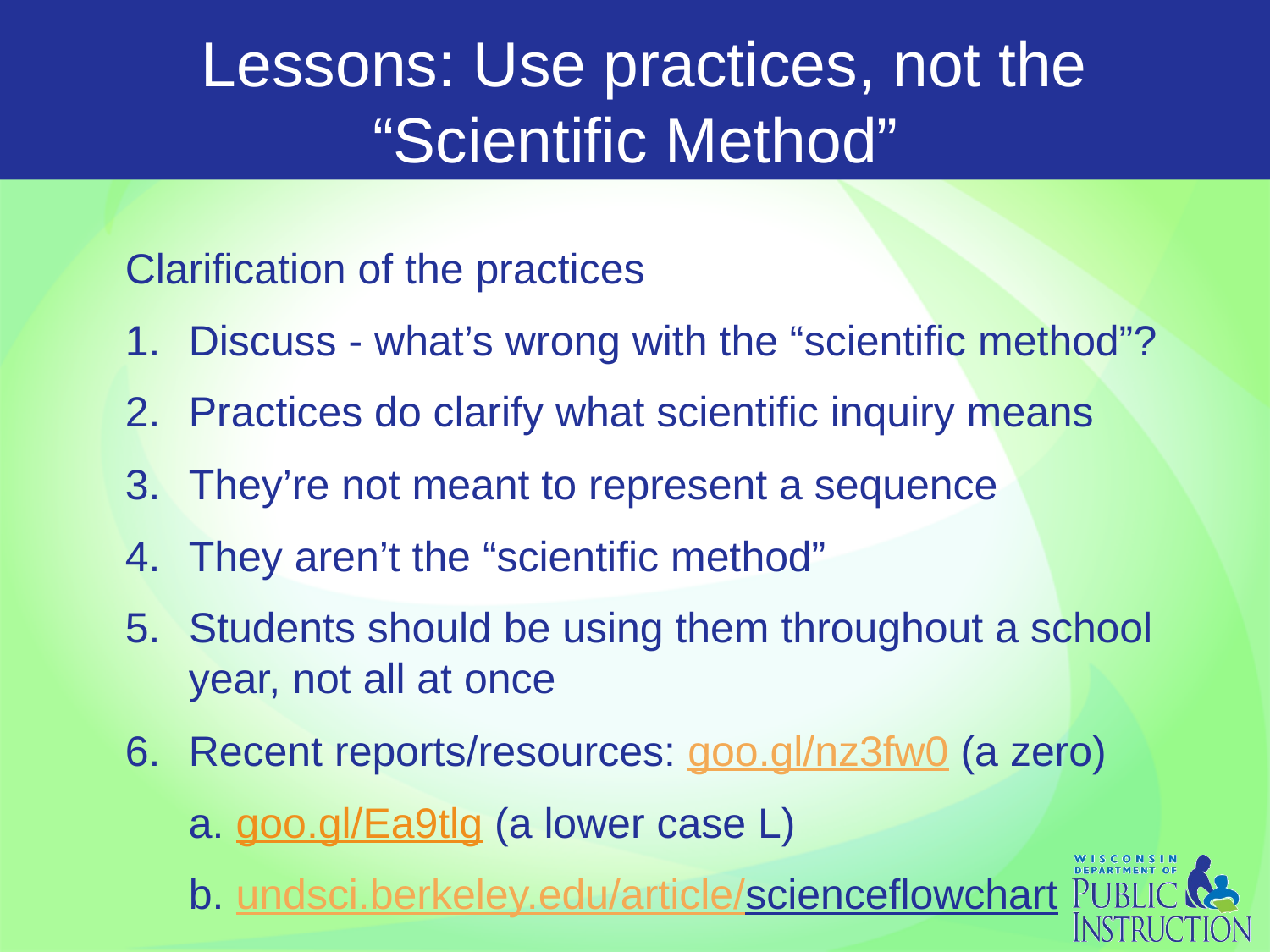

# Lessons: Use practices, not the “Scientific Method”

Clarification of the practices
Discuss - what’s wrong with the “scientific method”?
Practices do clarify what scientific inquiry means
They’re not meant to represent a sequence
They aren’t the “scientific method”
Students should be using them throughout a school year, not all at once
Recent reports/resources: goo.gl/nz3fw0 (a zero)
a. goo.gl/Ea9tlg (a lower case L)
b. undsci.berkeley.edu/article/scienceflowchart